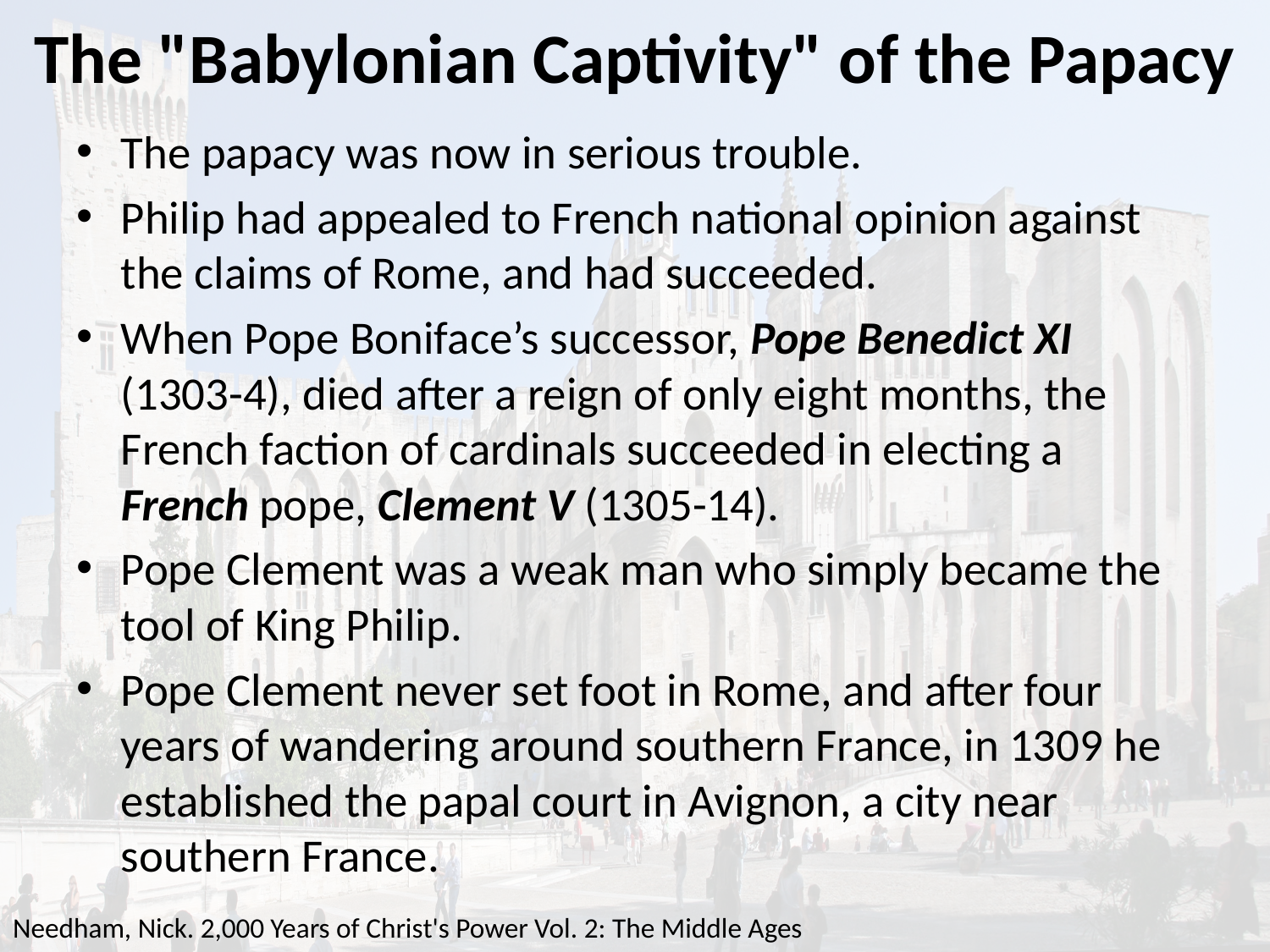

# The "Babylonian Captivity" of the Papacy
The papacy was now in serious trouble.
Philip had appealed to French national opinion against the claims of Rome, and had succeeded.
When Pope Boniface’s successor, Pope Benedict XI (1303-4), died after a reign of only eight months, the French faction of cardinals succeeded in electing a French pope, Clement V (1305-14).
Pope Clement was a weak man who simply became the tool of King Philip.
Pope Clement never set foot in Rome, and after four years of wandering around southern France, in 1309 he established the papal court in Avignon, a city near southern France.
Needham, Nick. 2,000 Years of Christ's Power Vol. 2: The Middle Ages